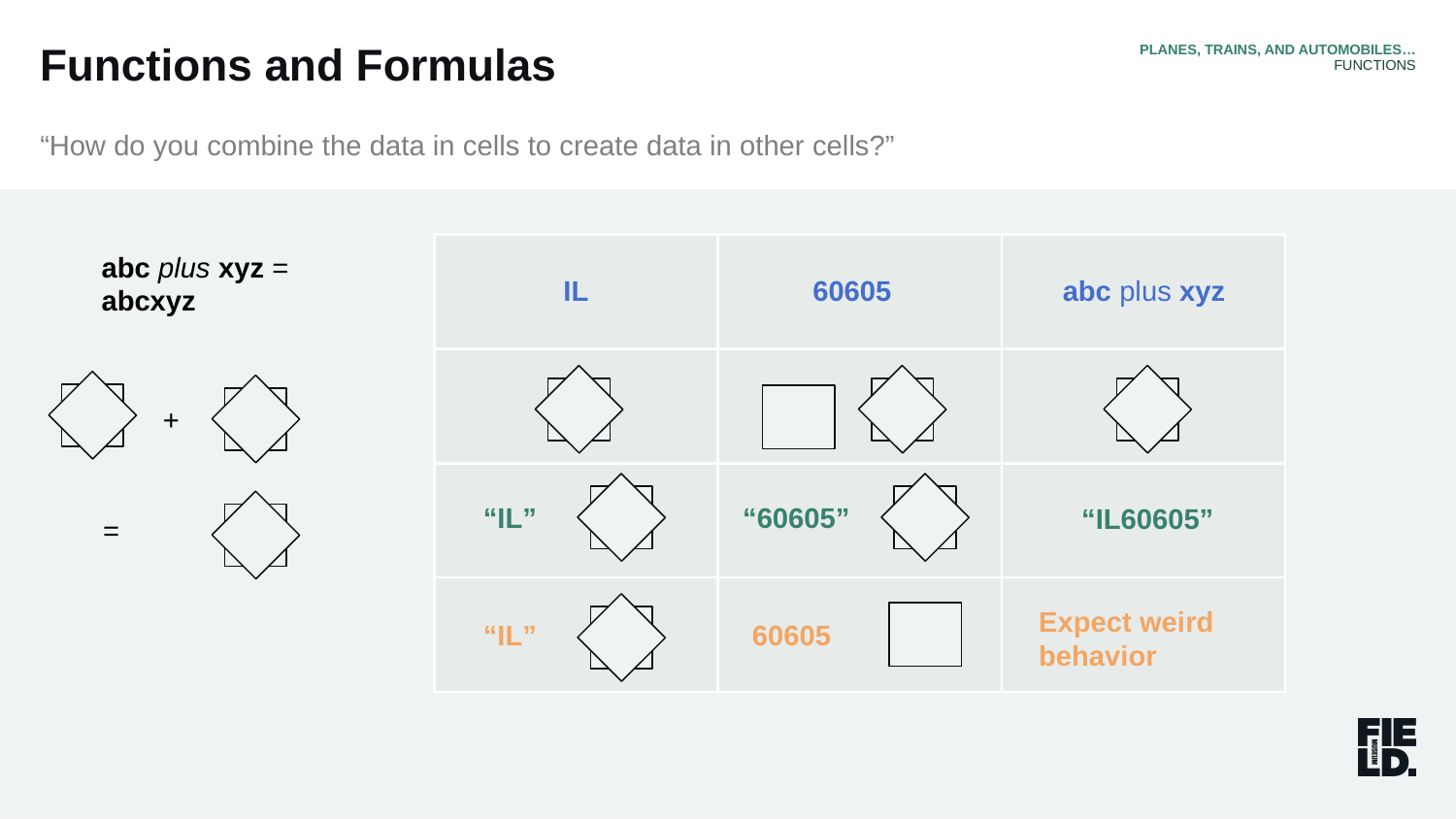

PLANES, TRAINS, AND AUTOMOBILES…
FUNCTIONS
Functions and Formulas
“How do you combine the data in cells to create data in other cells?”

abc plus xyz = abcxyz
|  |  |  |
| --- | --- | --- |
|  |  |  |
|  |  |  |
|  |  |  |
IL
60605
abc plus xyz

+

“IL”
“60605”
“IL60605”

=

Expect weird behavior

“IL”
60605